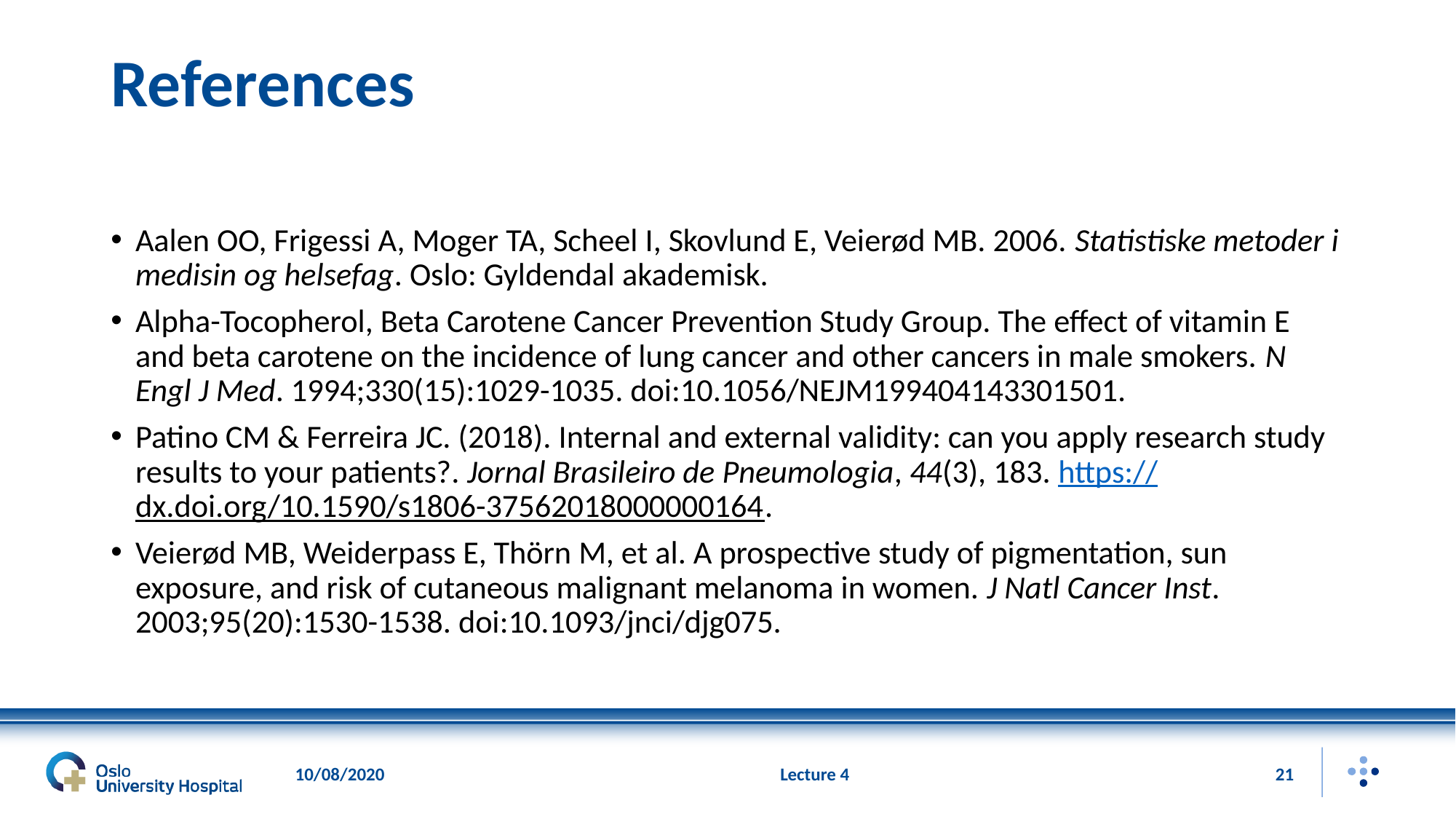

# References
Aalen OO, Frigessi A, Moger TA, Scheel I, Skovlund E, Veierød MB. 2006. Statistiske metoder i medisin og helsefag. Oslo: Gyldendal akademisk.
Alpha-Tocopherol, Beta Carotene Cancer Prevention Study Group. The effect of vitamin E and beta carotene on the incidence of lung cancer and other cancers in male smokers. N Engl J Med. 1994;330(15):1029-1035. doi:10.1056/NEJM199404143301501.
Patino CM & Ferreira JC. (2018). Internal and external validity: can you apply research study results to your patients?. Jornal Brasileiro de Pneumologia, 44(3), 183. https://dx.doi.org/10.1590/s1806-37562018000000164.
Veierød MB, Weiderpass E, Thörn M, et al. A prospective study of pigmentation, sun exposure, and risk of cutaneous malignant melanoma in women. J Natl Cancer Inst. 2003;95(20):1530-1538. doi:10.1093/jnci/djg075.
10/08/2020
Lecture 4
21